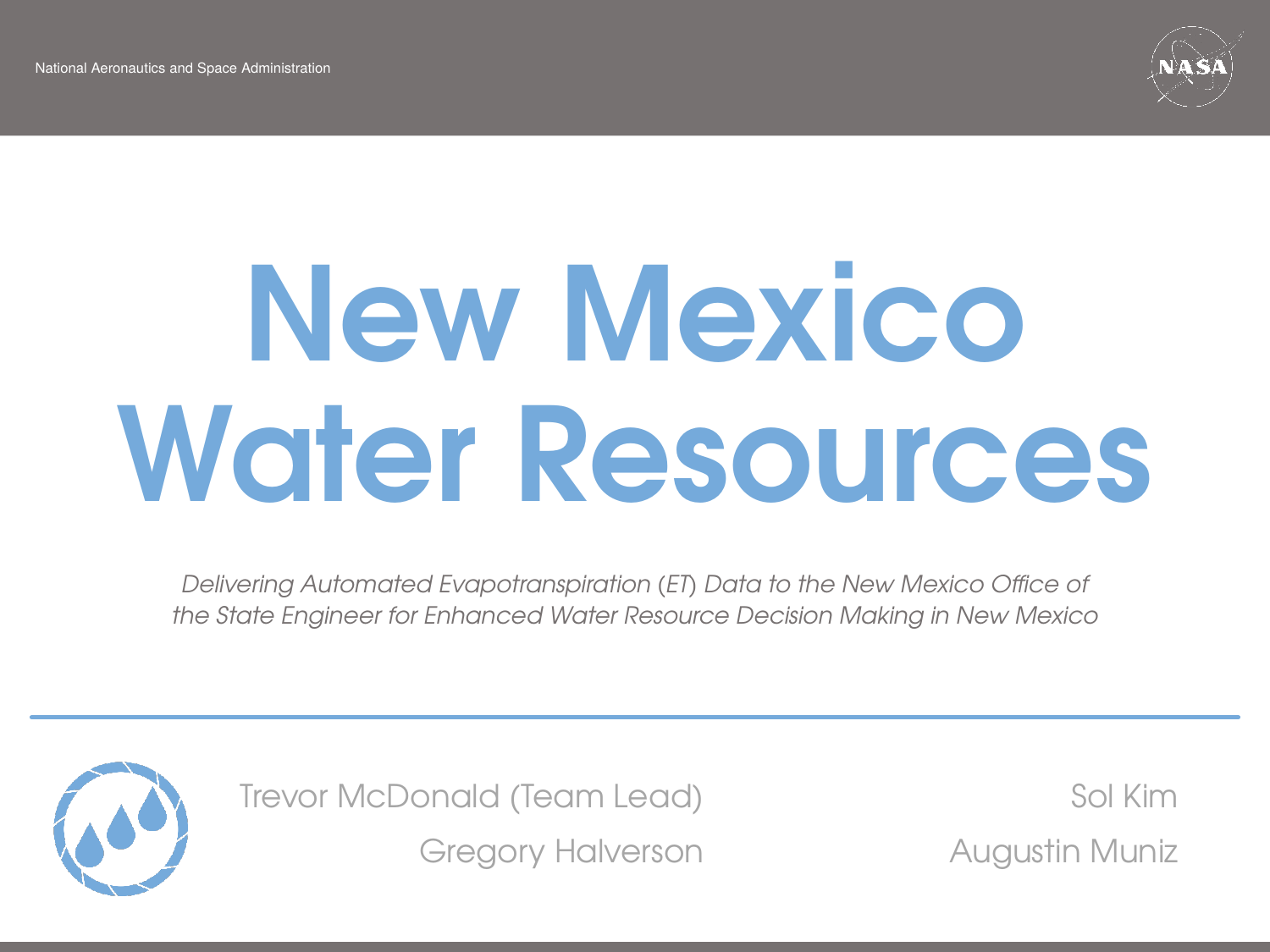

New Mexico Water Resources
Delivering Automated Evapotranspiration (ET) Data to the New Mexico Office of the State Engineer for Enhanced Water Resource Decision Making in New Mexico
Trevor McDonald (Team Lead)
Sol Kim
Gregory Halverson
Augustin Muniz